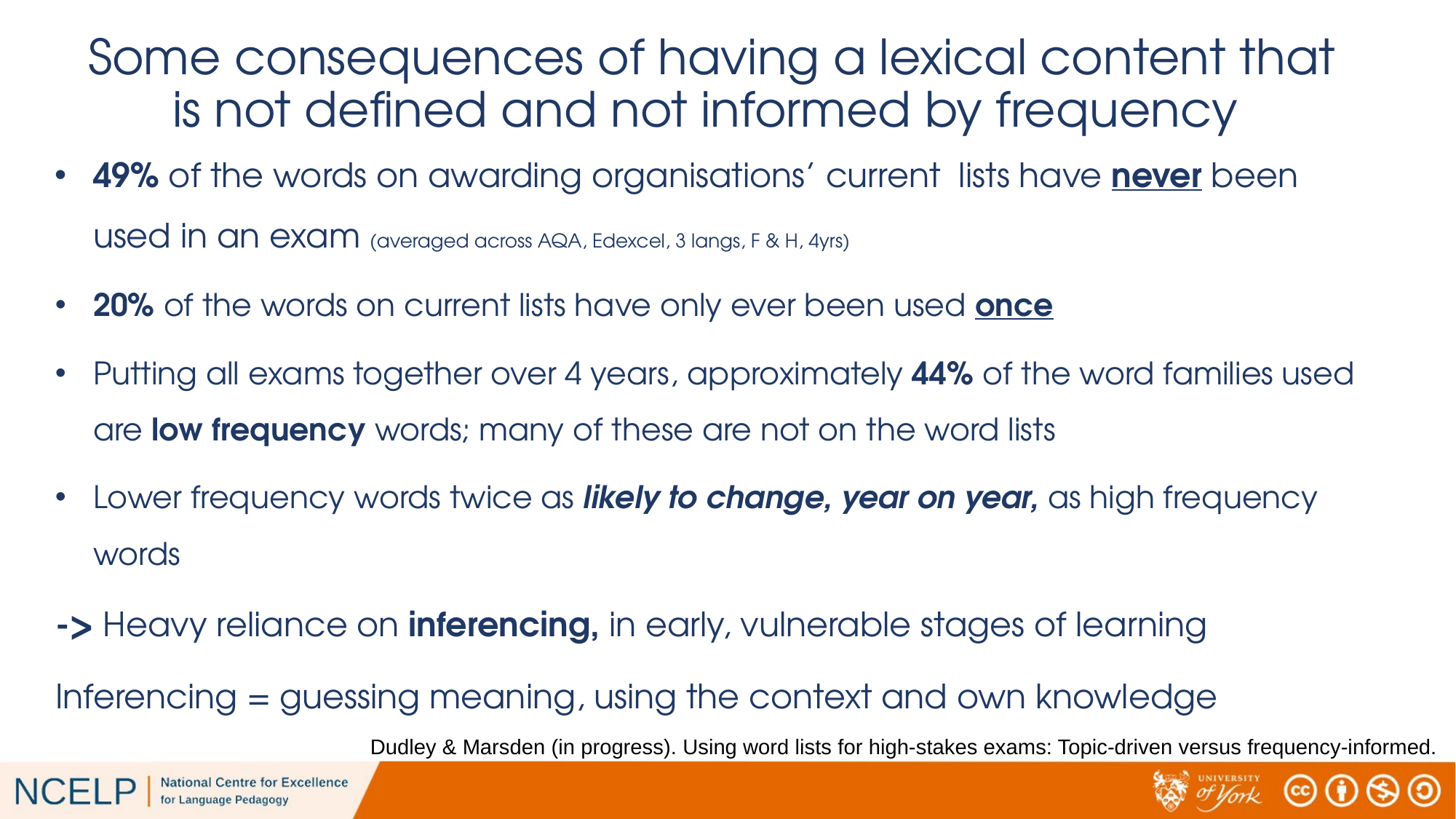

# Some consequences of having a lexical content that is not defined and not informed by frequency
49% of the words on awarding organisations’ current  lists have never been used in an exam (averaged across AQA, Edexcel, 3 langs, F & H, 4yrs)
20% of the words on current lists have only ever been used once
Putting all exams together over 4 years, approximately 44% of the word families used are low frequency words; many of these are not on the word lists
Lower frequency words twice as likely to change, year on year, as high frequency words
-> Heavy reliance on inferencing, in early, vulnerable stages of learning
Inferencing = guessing meaning, using the context and own knowledge
Dudley & Marsden (in progress). Using word lists for high-stakes exams: Topic-driven versus frequency-informed.